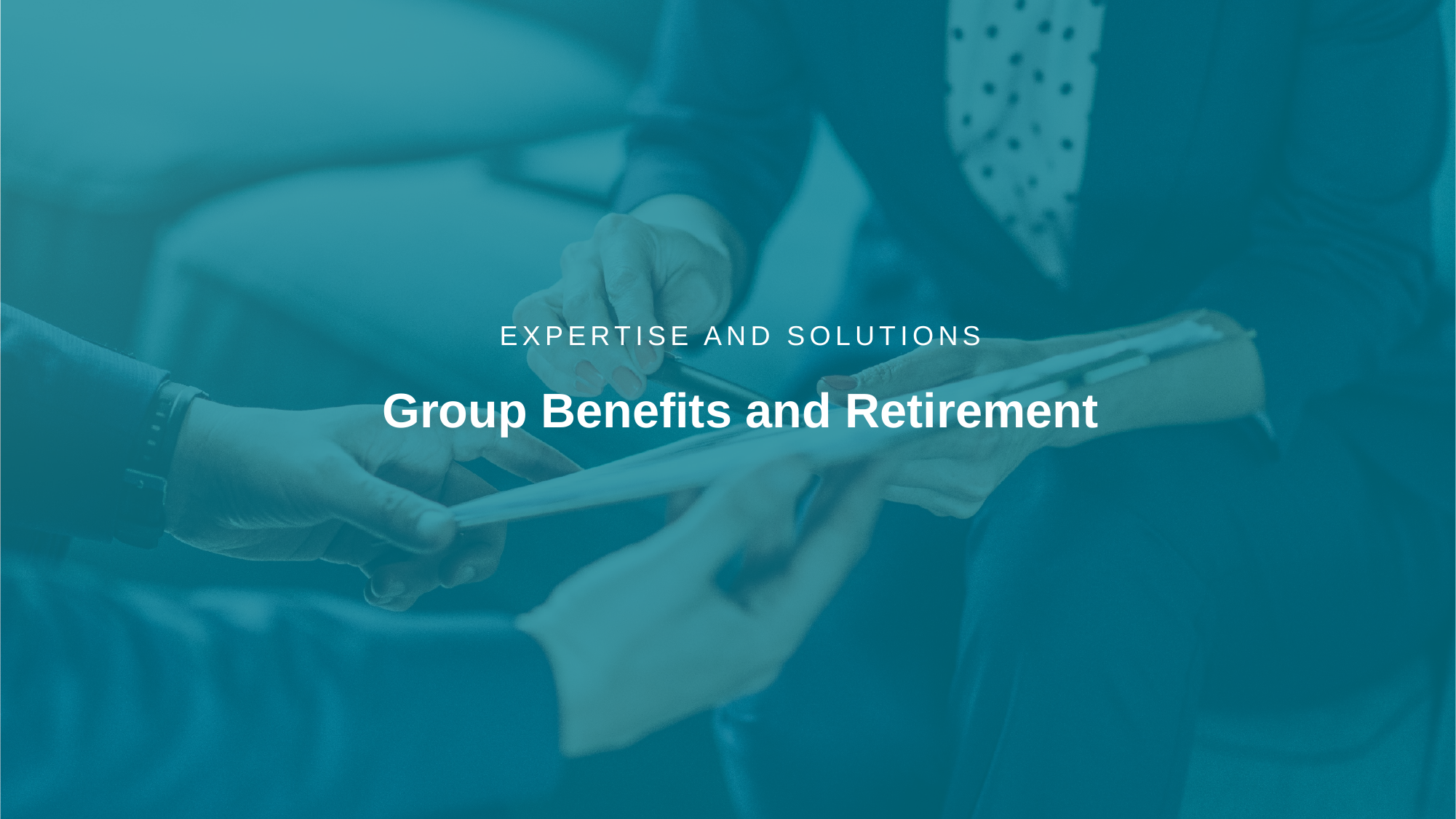

EXPERTISE AND SOLUTIONS
# Group Benefits and Retirement